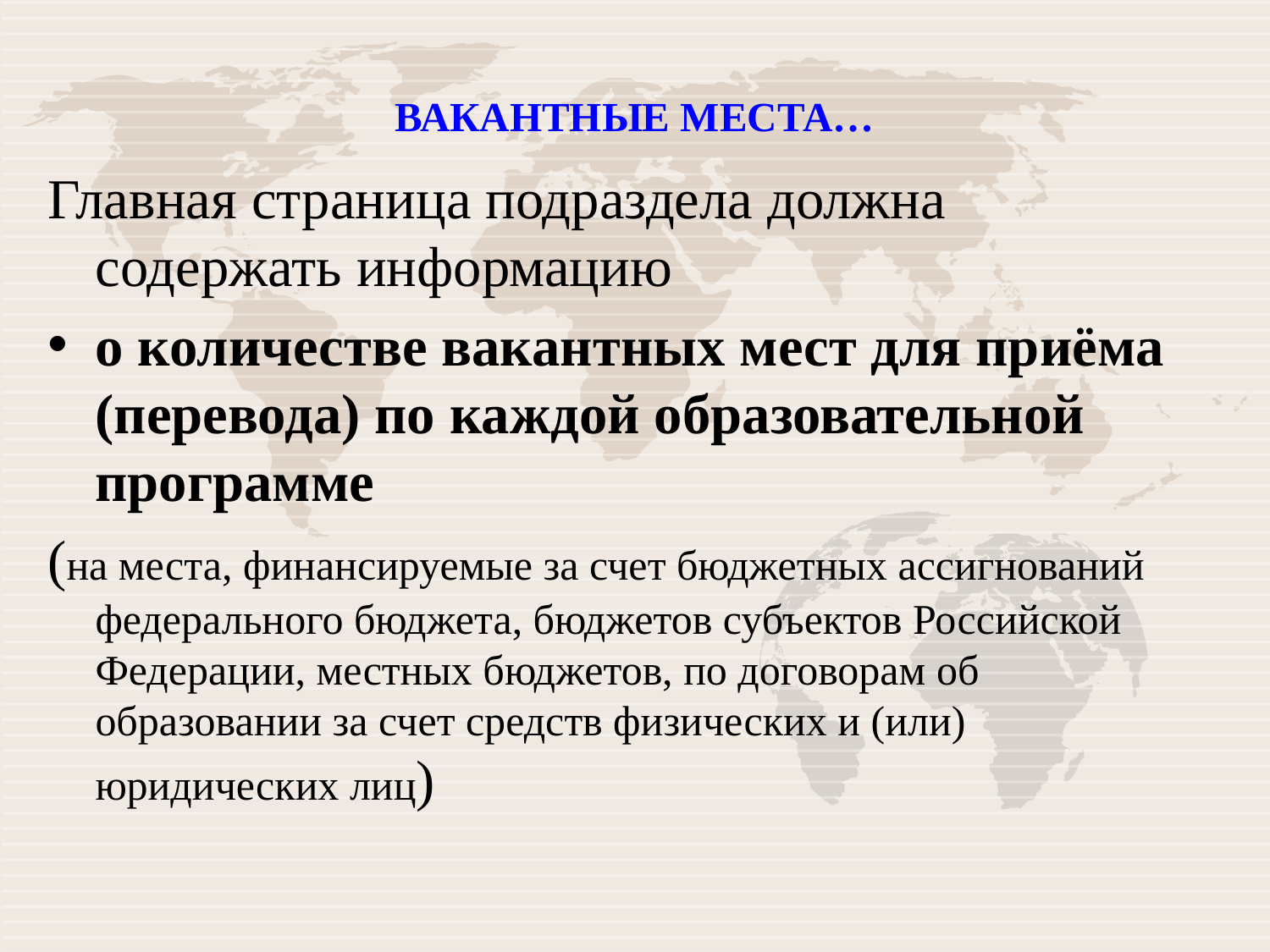

# ВАКАНТНЫЕ МЕСТА…
Главная страница подраздела должна содержать информацию
о количестве вакантных мест для приёма (перевода) по каждой образовательной программе
(на места, финансируемые за счет бюджетных ассигнований федерального бюджета, бюджетов субъектов Российской Федерации, местных бюджетов, по договорам об образовании за счет средств физических и (или) юридических лиц)